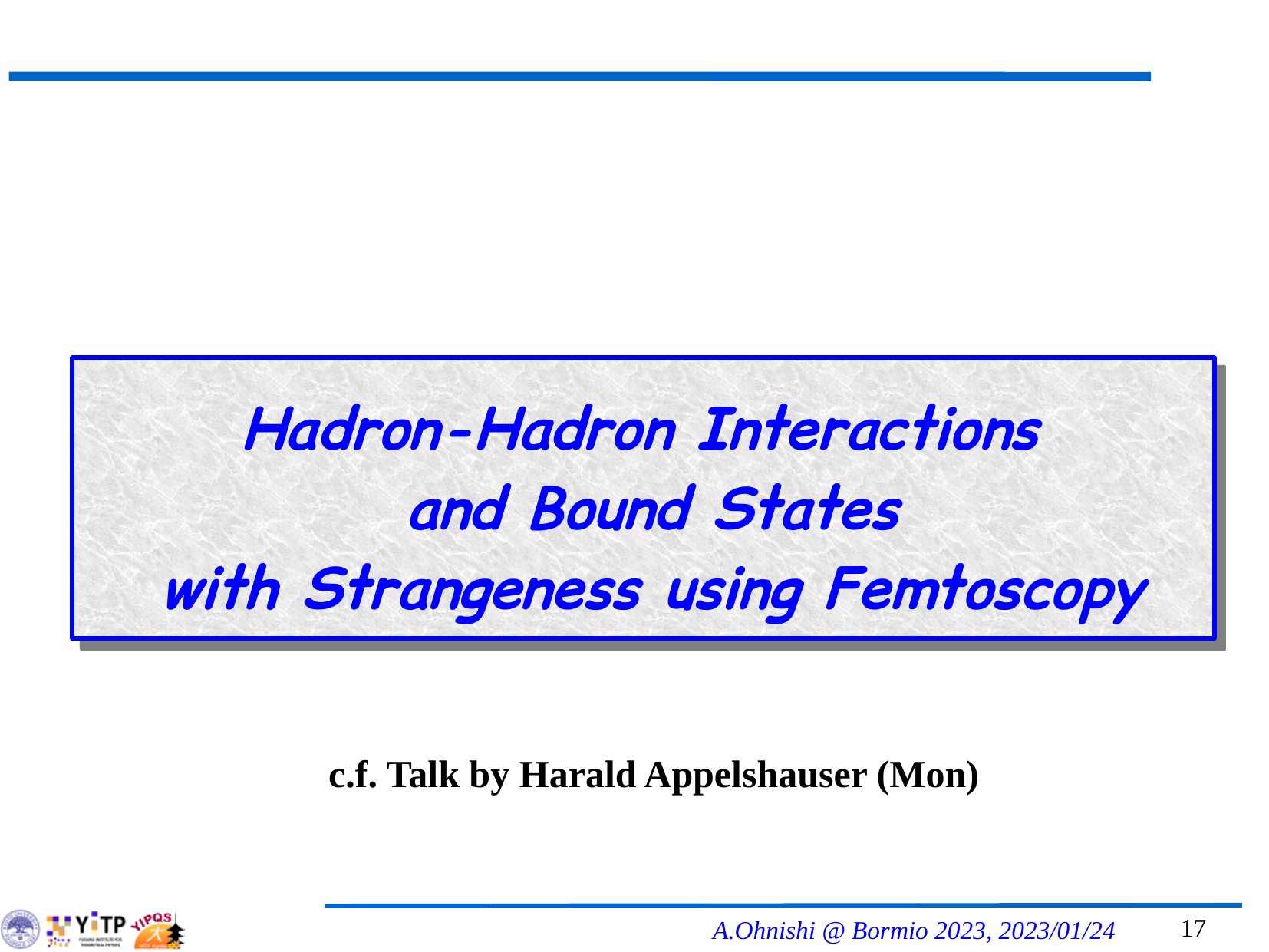

Hadron-Hadron Interactions
and Bound States
with Strangeness using Femtoscopy
c.f. Talk by Harald Appelshauser (Mon)